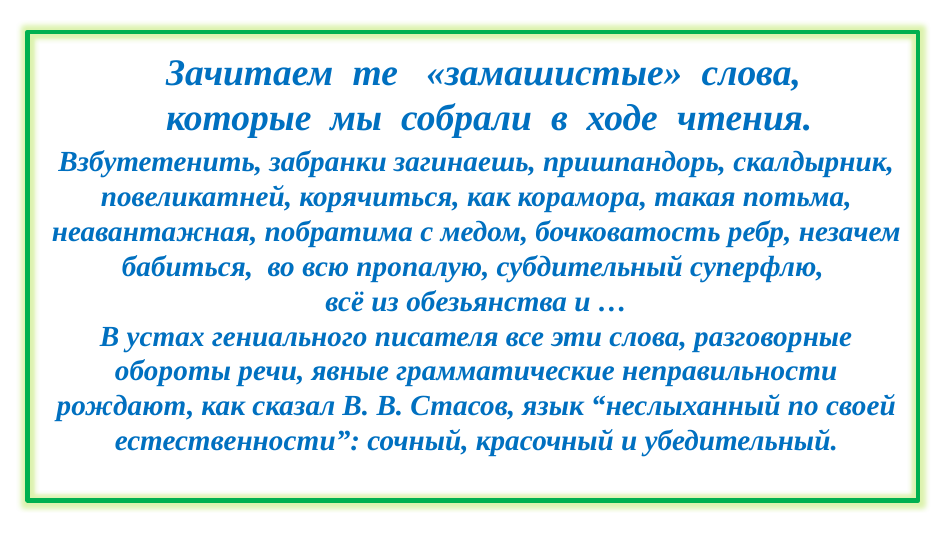

Зачитаем  те   «замашистые»  слова,
которые  мы  собрали  в  ходе  чтения.
# Взбутетенить, забранки загинаешь, пришпандорь, скалдырник, повеликатней, корячиться, как корамора, такая потьма, неавантажная, побратима с медом, бочковатость ребр, незачем бабиться,  во всю пропалую, субдительный суперфлю, всё из обезьянства и … В устах гениального писателя все эти слова, разговорные обороты речи, явные грамматические неправильности рождают, как сказал В. В. Стасов, язык “неслыханный по своей естественности”: сочный, красочный и убедительный.